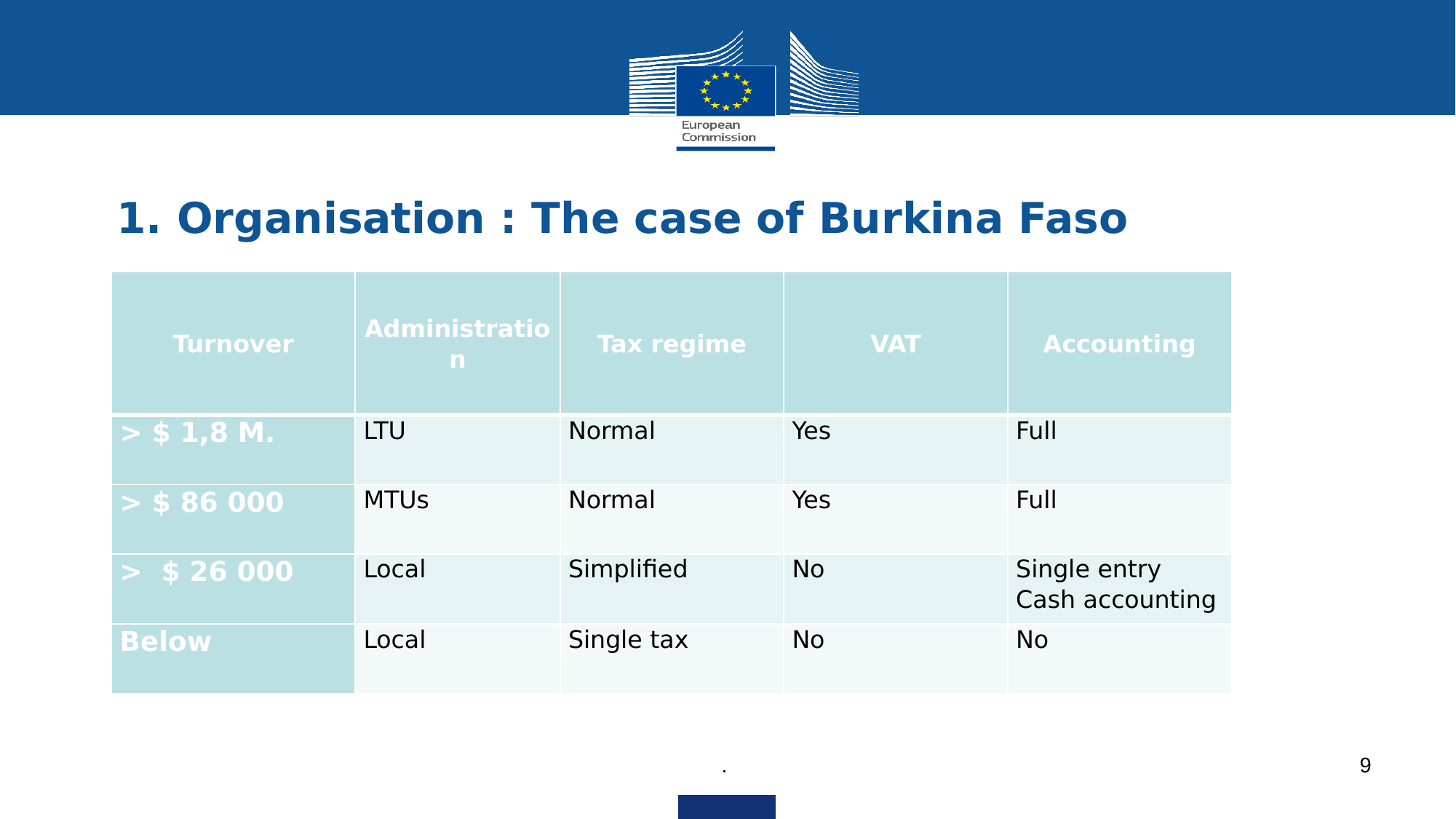

# 1. Organisation : The case of Burkina Faso
| Turnover | Administration | Tax regime | VAT | Accounting |
| --- | --- | --- | --- | --- |
| > $ 1,8 M. | LTU | Normal | Yes | Full |
| > $ 86 000 | MTUs | Normal | Yes | Full |
| > $ 26 000 | Local | Simplified | No | Single entry Cash accounting |
| Below | Local | Single tax | No | No |

.
9